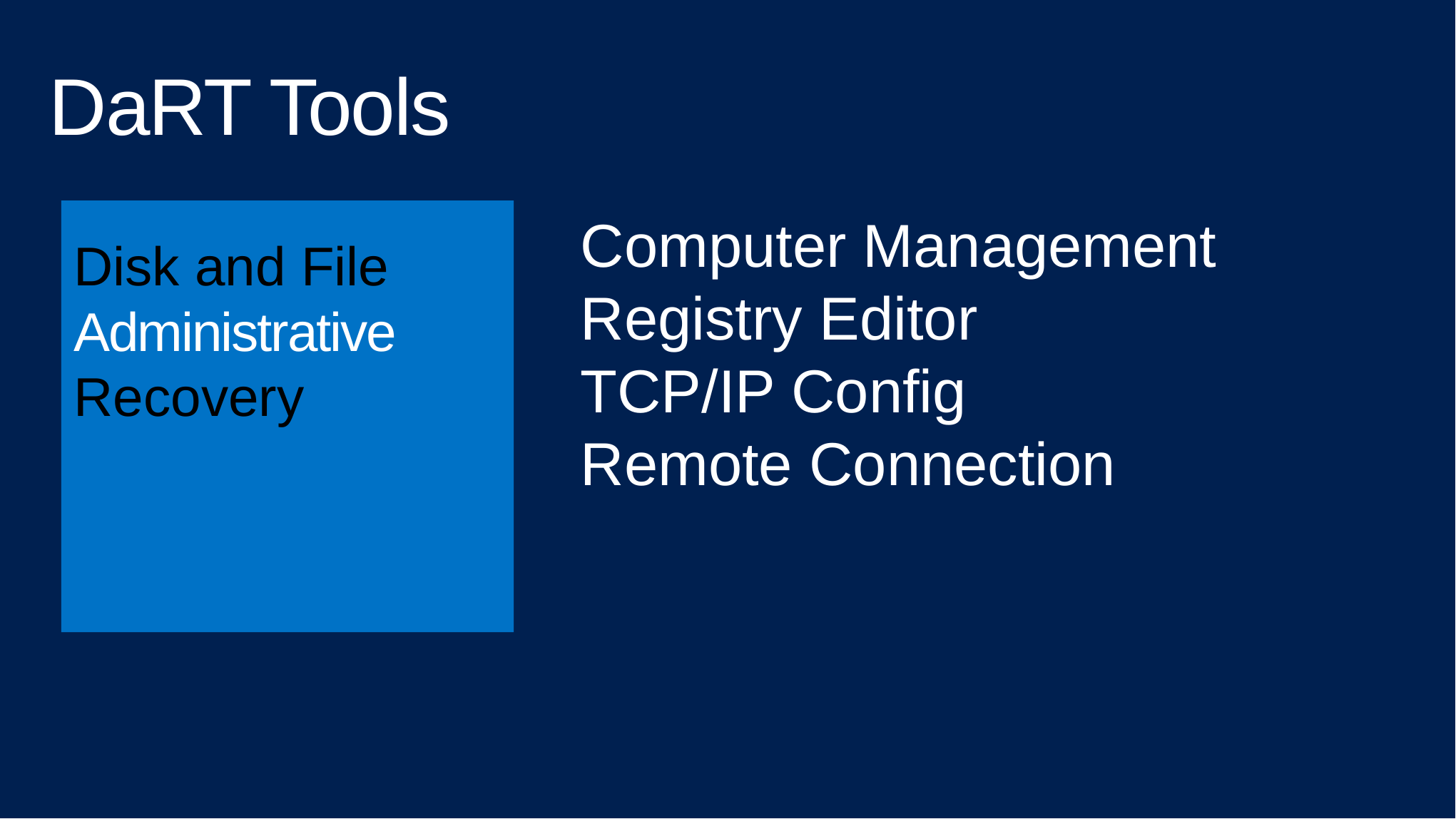

# DaRT Tools

Computer Management
Registry Editor
TCP/IP Config
Remote Connection
Disk and File
Administrative
Recovery